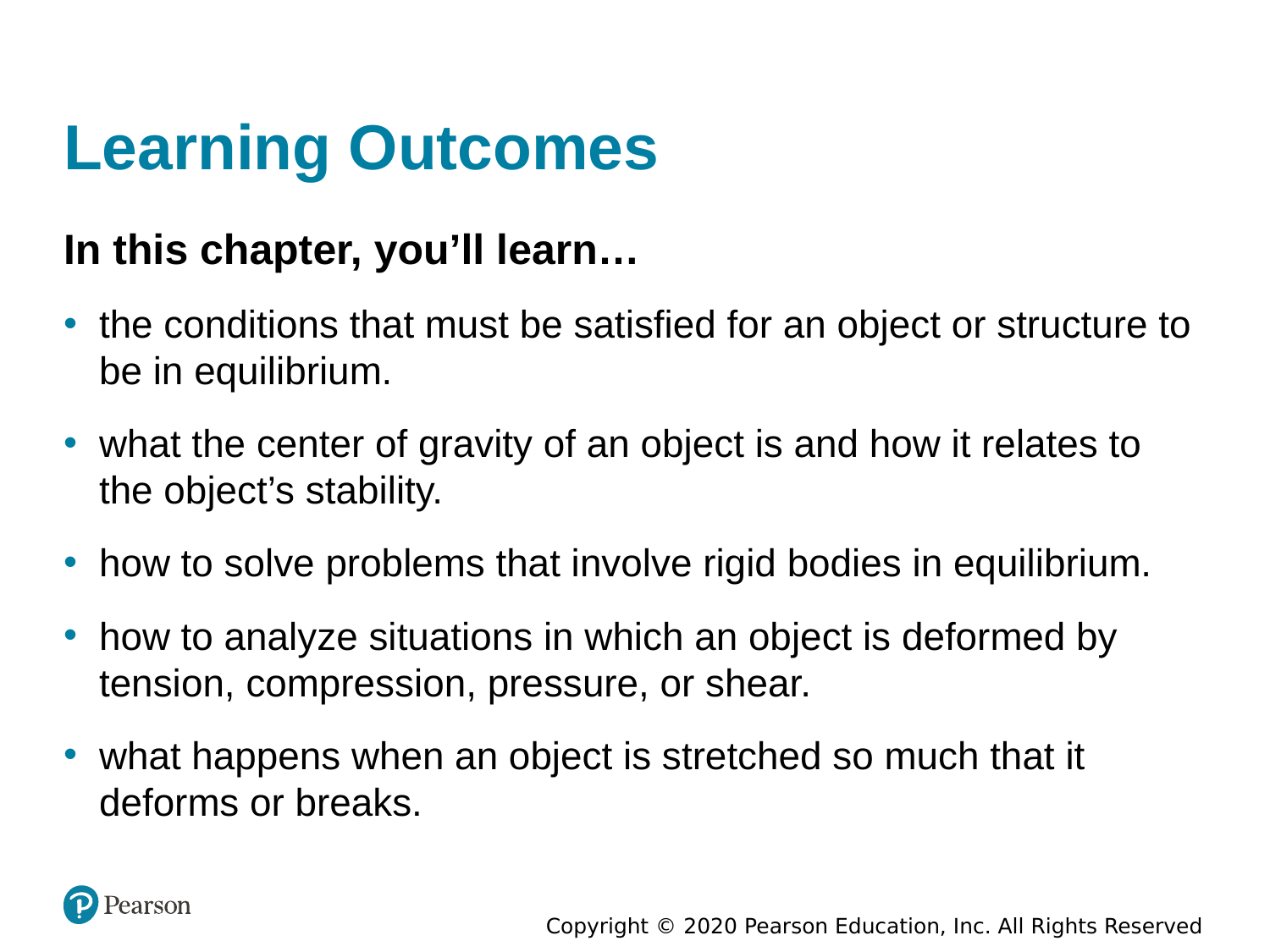

# Learning Outcomes
In this chapter, you’ll learn…
the conditions that must be satisfied for an object or structure to be in equilibrium.
what the center of gravity of an object is and how it relates to the object’s stability.
how to solve problems that involve rigid bodies in equilibrium.
how to analyze situations in which an object is deformed by tension, compression, pressure, or shear.
what happens when an object is stretched so much that it deforms or breaks.